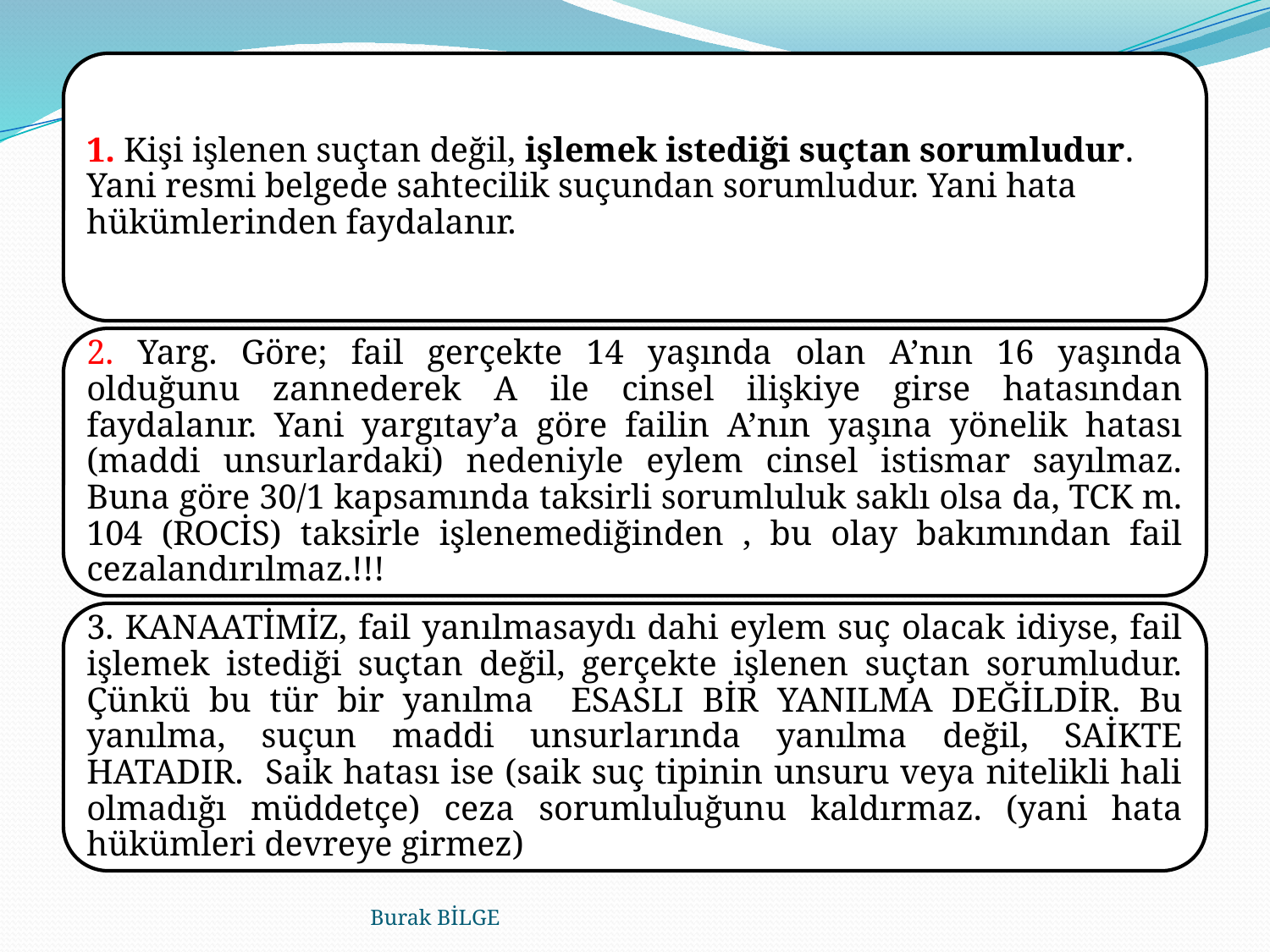

1. Kişi işlenen suçtan değil, işlemek istediği suçtan sorumludur. Yani resmi belgede sahtecilik suçundan sorumludur. Yani hata hükümlerinden faydalanır.
2. Yarg. Göre; fail gerçekte 14 yaşında olan A’nın 16 yaşında olduğunu zannederek A ile cinsel ilişkiye girse hatasından faydalanır. Yani yargıtay’a göre failin A’nın yaşına yönelik hatası (maddi unsurlardaki) nedeniyle eylem cinsel istismar sayılmaz. Buna göre 30/1 kapsamında taksirli sorumluluk saklı olsa da, TCK m. 104 (ROCİS) taksirle işlenemediğinden , bu olay bakımından fail cezalandırılmaz.!!!
3. KANAATİMİZ, fail yanılmasaydı dahi eylem suç olacak idiyse, fail işlemek istediği suçtan değil, gerçekte işlenen suçtan sorumludur. Çünkü bu tür bir yanılma  ESASLI BİR YANILMA DEĞİLDİR. Bu yanılma, suçun maddi unsurlarında yanılma değil, SAİKTE HATADIR.  Saik hatası ise (saik suç tipinin unsuru veya nitelikli hali olmadığı müddetçe) ceza sorumluluğunu kaldırmaz. (yani hata hükümleri devreye girmez)
Burak BİLGE